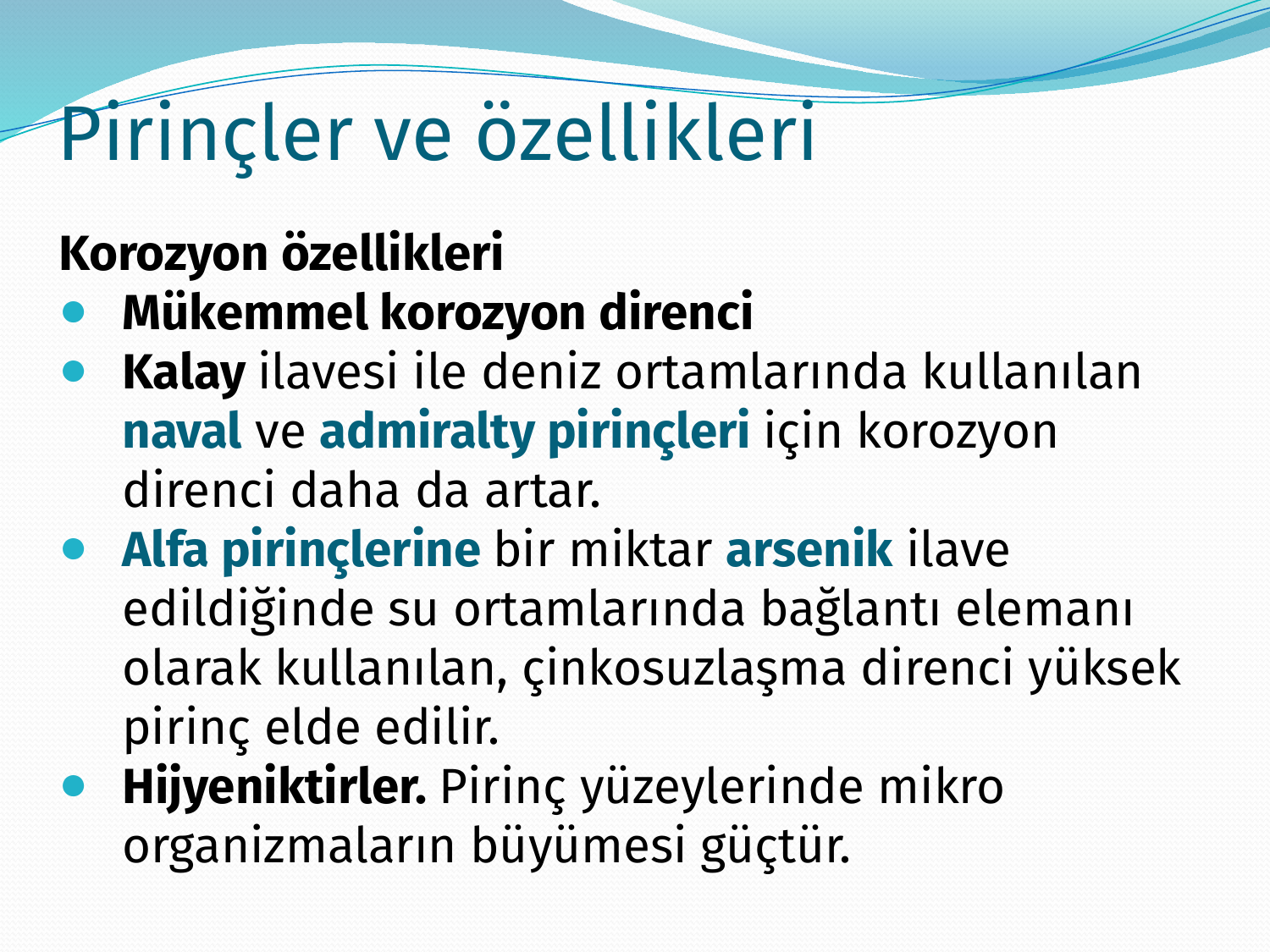

Pirinçler ve özellikleri
Korozyon özellikleri
Mükemmel korozyon direnci
Kalay ilavesi ile deniz ortamlarında kullanılan naval ve admiralty pirinçleri için korozyon direnci daha da artar.
Alfa pirinçlerine bir miktar arsenik ilave edildiğinde su ortamlarında bağlantı elemanı olarak kullanılan, çinkosuzlaşma direnci yüksek pirinç elde edilir.
Hijyeniktirler. Pirinç yüzeylerinde mikro organizmaların büyümesi güçtür.
Physical Properties